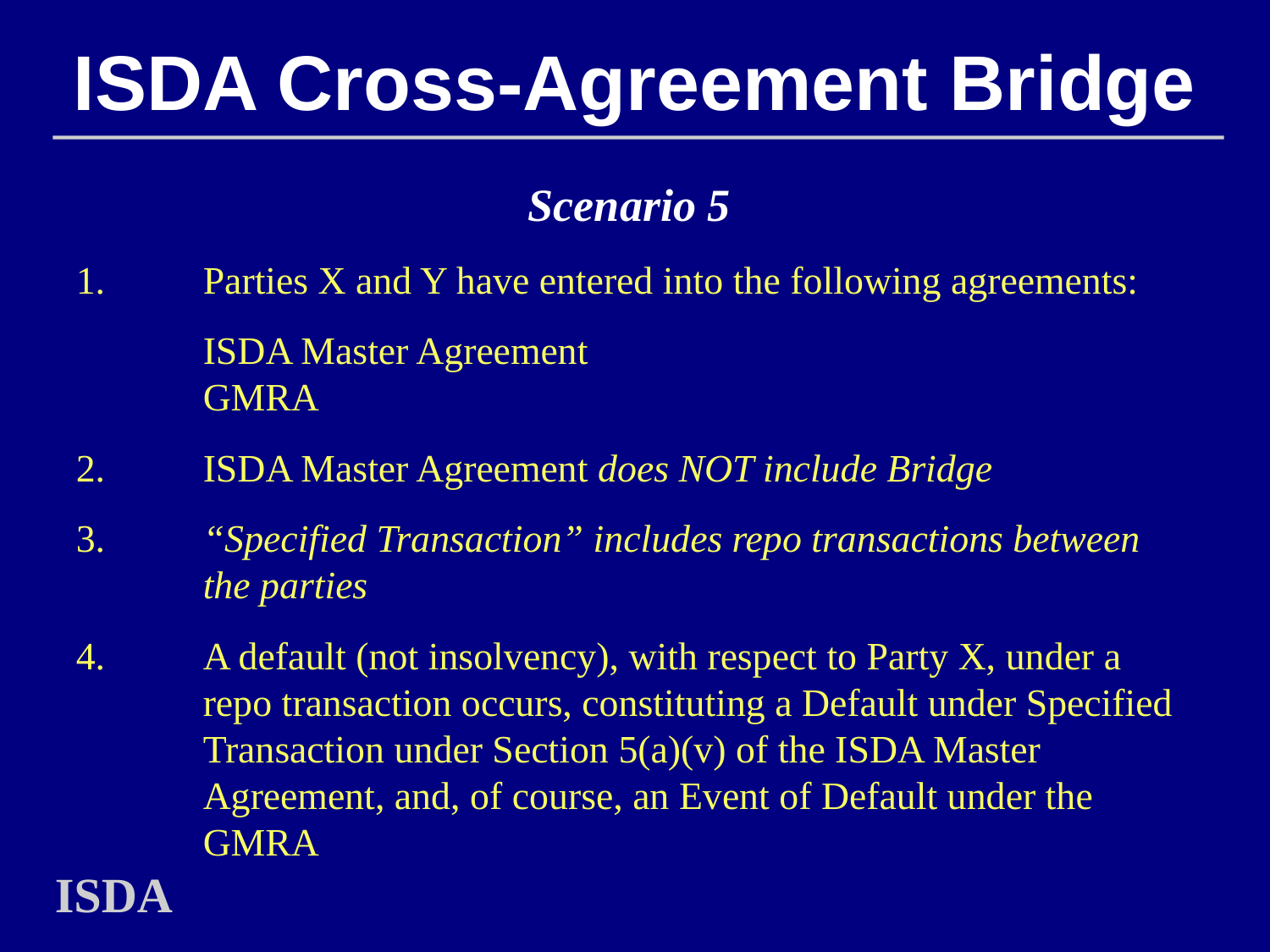

# ISDA Cross-Agreement Bridge

Scenario 5
1.	Parties X and Y have entered into the following agreements:
	ISDA Master Agreement
GMRA
2.	ISDA Master Agreement does NOT include Bridge
3.	“Specified Transaction” includes repo transactions between the parties
4.	A default (not insolvency), with respect to Party X, under a repo transaction occurs, constituting a Default under Specified Transaction under Section 5(a)(v) of the ISDA Master Agreement, and, of course, an Event of Default under the GMRA
ISDA